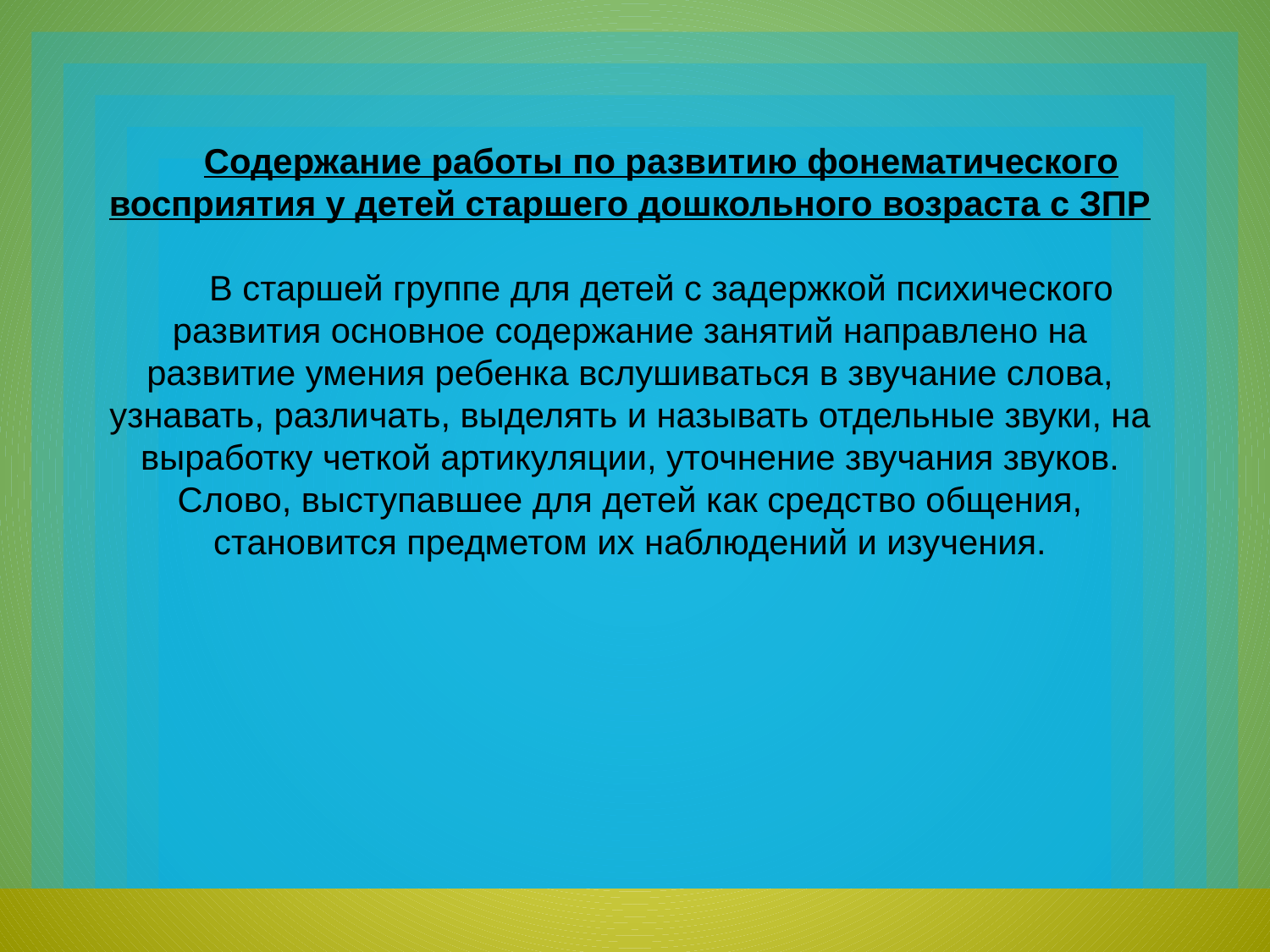

Содержание работы по развитию фонематического восприятия у детей старшего дошкольного возраста с ЗПР

В старшей группе для детей с задержкой психического развития основное содержание занятий направлено на развитие умения ребенка вслушиваться в звучание слова, узнавать, различать, выделять и называть отдельные звуки, на выработку четкой артикуляции, уточнение звучания звуков. Слово, выступавшее для детей как средство общения, становится предметом их наблюдений и изучения.